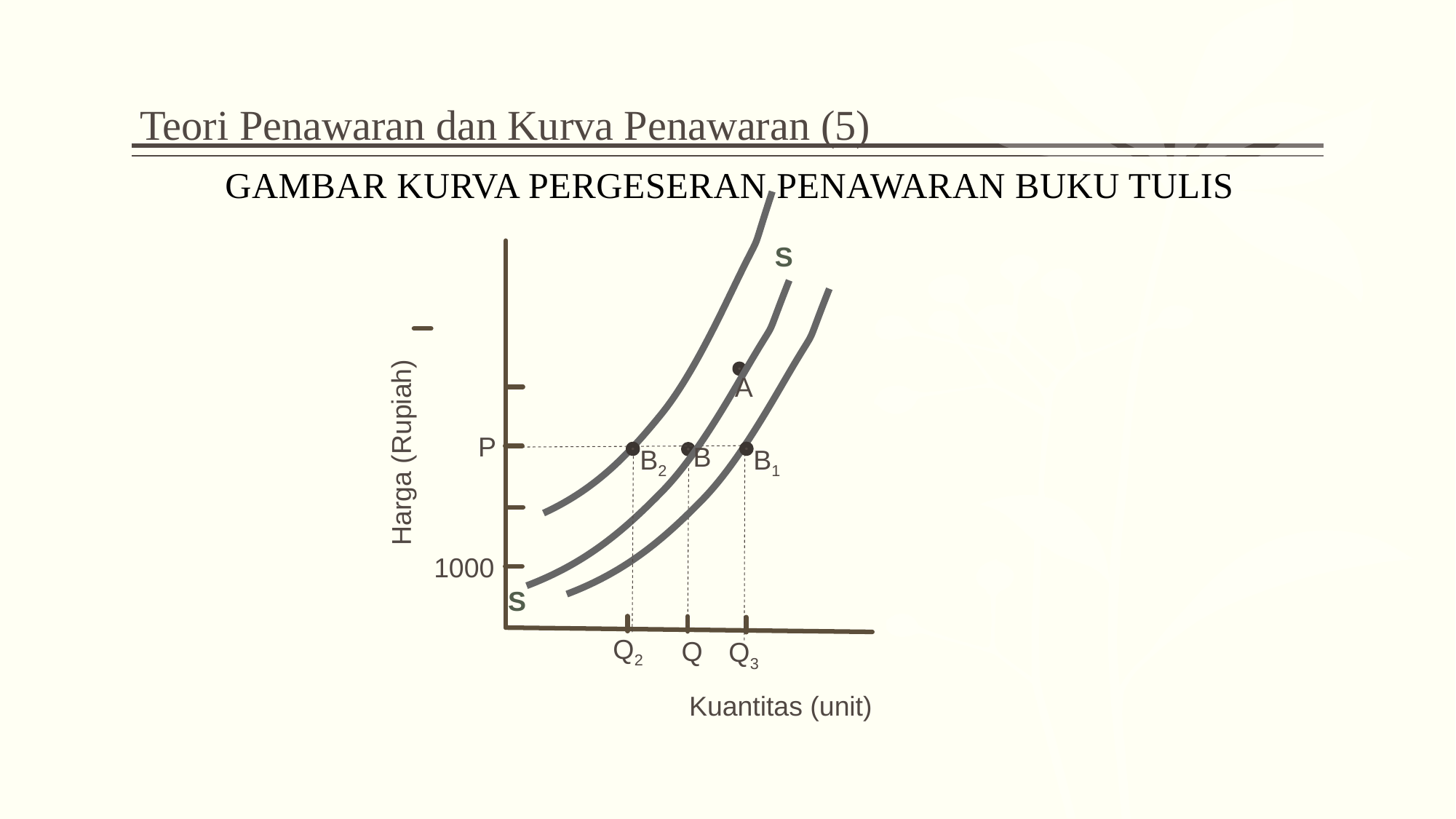

# Teori Penawaran dan Kurva Penawaran (5)
GAMBAR KURVA PERGESERAN PENAWARAN BUKU TULIS

S

A
P
Harga (Rupiah)
B
1000
S
Q2
Q
Q3
Kuantitas (unit)

B1
B2